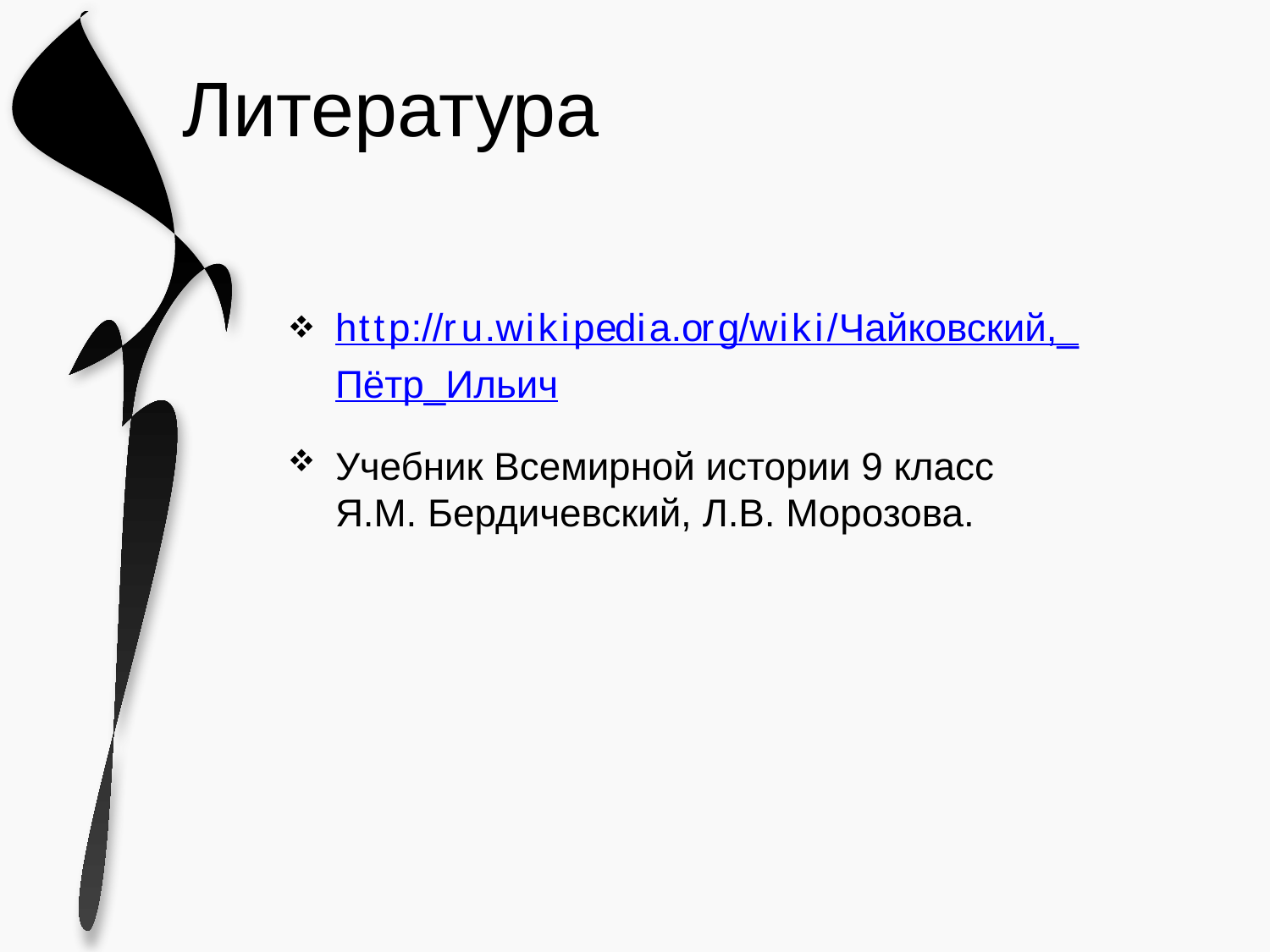

# Литература
http://ru.wikipedia.org/wiki/Чайковский,_Пётр_Ильич
Учебник Всемирной истории 9 класс
Я.М. Бердичевский, Л.В. Морозова.